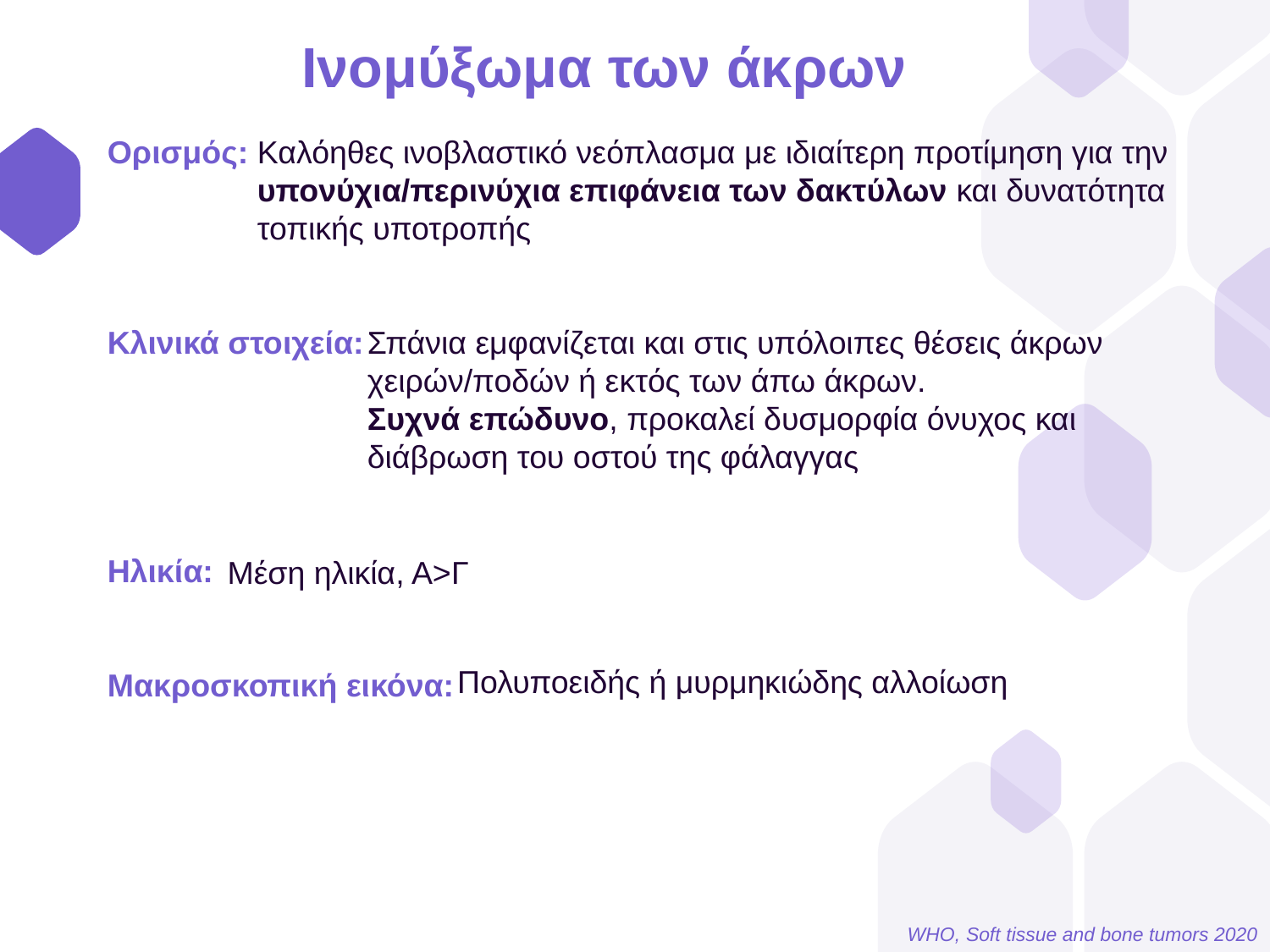

# Ινομύξωμα των άκρων
Ορισμός:

Κλινικά στοιχεία:

Ηλικία:

Μακροσκοπική εικόνα:
Καλόηθες ινοβλαστικό νεόπλασμα με ιδιαίτερη προτίμηση για την υπονύχια/περινύχια επιφάνεια των δακτύλων και δυνατότητα τοπικής υποτροπής
Σπάνια εμφανίζεται και στις υπόλοιπες θέσεις άκρων χειρών/ποδών ή εκτός των άπω άκρων.
Συχνά επώδυνο, προκαλεί δυσμορφία όνυχος και διάβρωση του οστού της φάλαγγας
Μέση ηλικία, Α>Γ
Πολυποειδής ή μυρμηκιώδης αλλοίωση
WHO, Soft tissue and bone tumors 2020